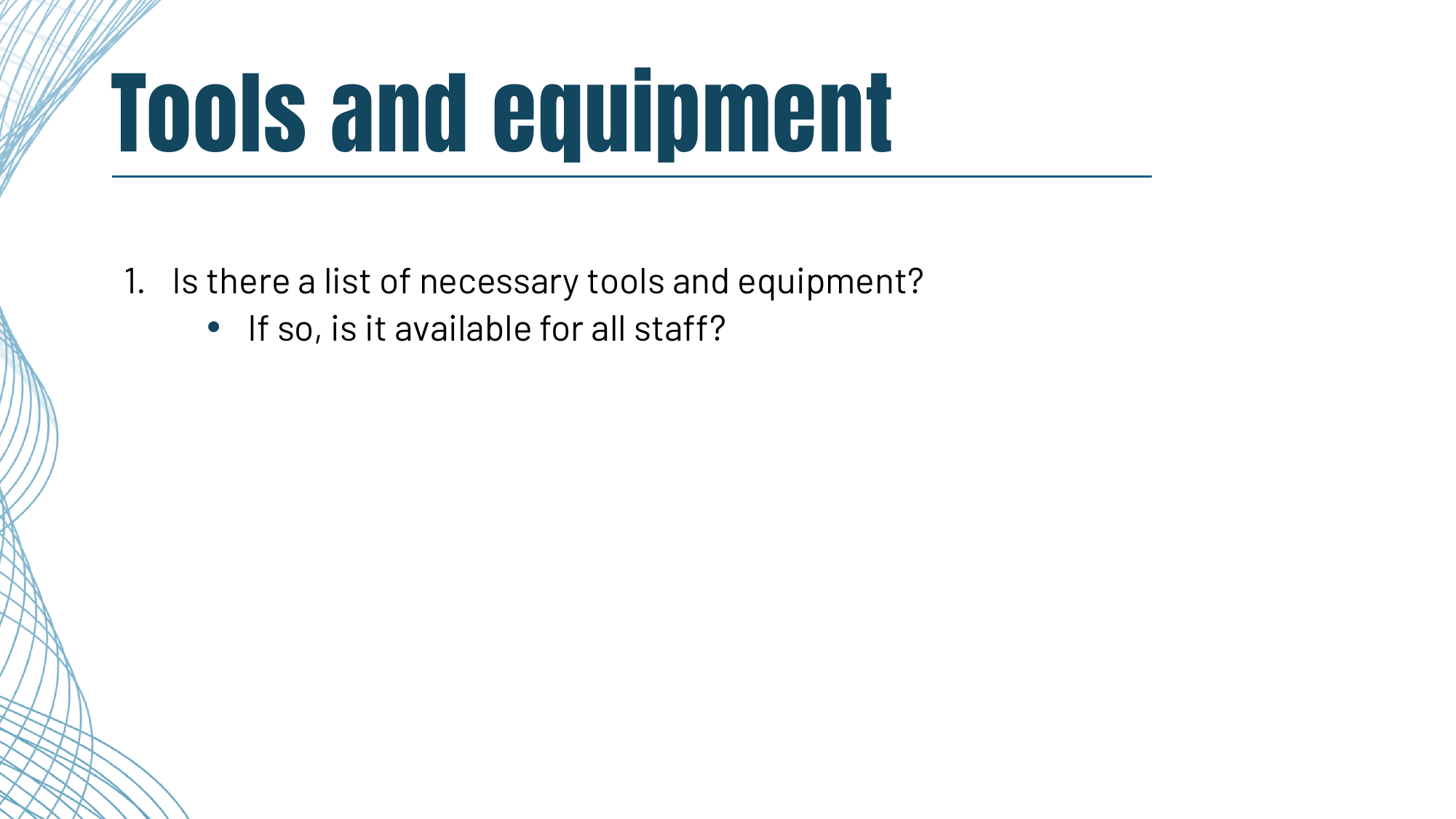

# Tools and equipment
1.	Is there a list of necessary tools and equipment?
If so, is it available for all staff?